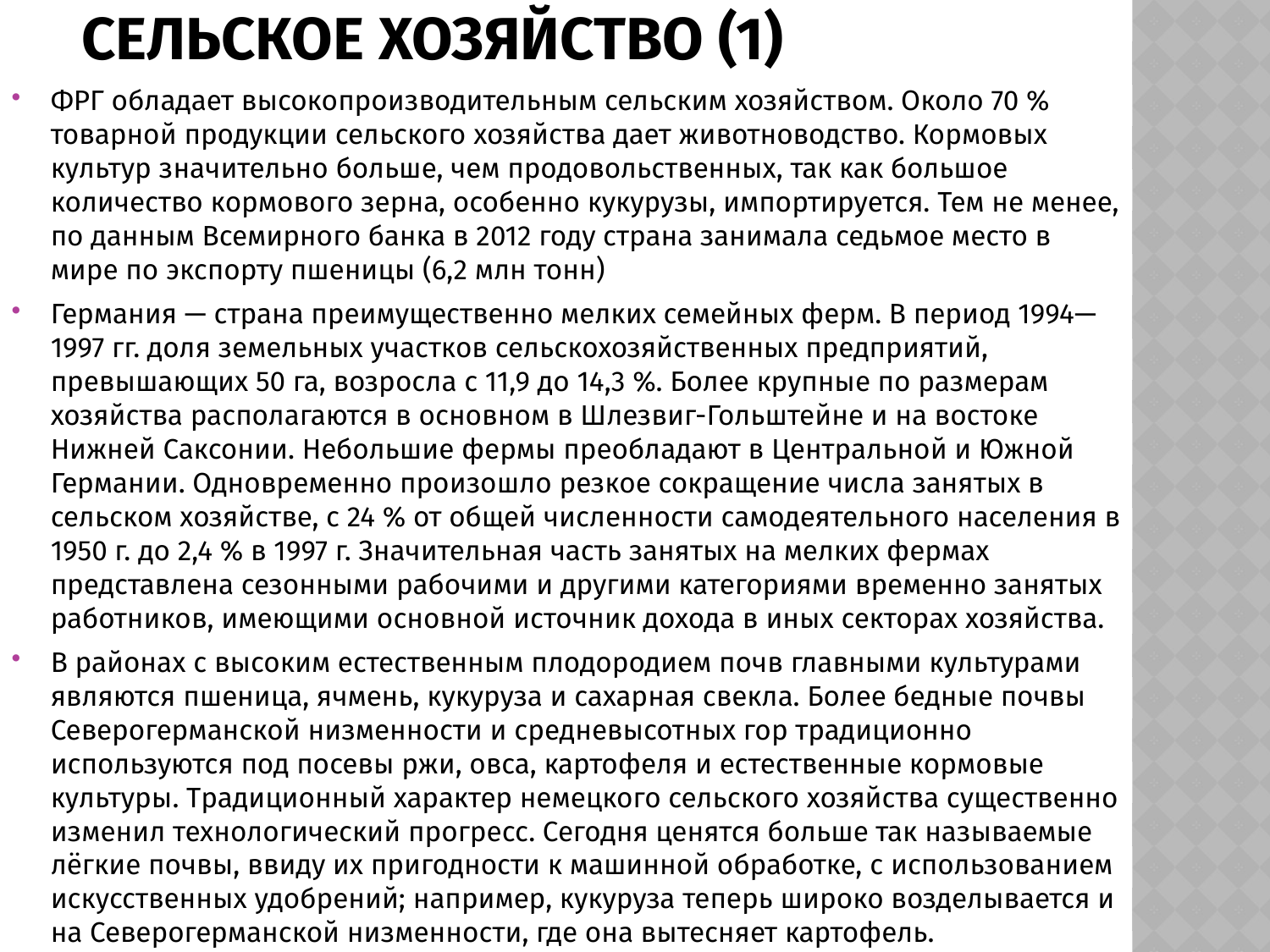

# сЕльское хозяйство (1)
ФРГ обладает высокопроизводительным сельским хозяйством. Около 70 % товарной продукции сельского хозяйства дает животноводство. Кормовых культур значительно больше, чем продовольственных, так как большое количество кормового зерна, особенно кукурузы, импортируется. Тем не менее, по данным Всемирного банка в 2012 году страна занимала седьмое место в мире по экспорту пшеницы (6,2 млн тонн)
Германия — страна преимущественно мелких семейных ферм. В период 1994—1997 гг. доля земельных участков сельскохозяйственных предприятий, превышающих 50 га, возросла с 11,9 до 14,3 %. Более крупные по размерам хозяйства располагаются в основном в Шлезвиг-Гольштейне и на востоке Нижней Саксонии. Небольшие фермы преобладают в Центральной и Южной Германии. Одновременно произошло резкое сокращение числа занятых в сельском хозяйстве, с 24 % от общей численности самодеятельного населения в 1950 г. до 2,4 % в 1997 г. Значительная часть занятых на мелких фермах представлена сезонными рабочими и другими категориями временно занятых работников, имеющими основной источник дохода в иных секторах хозяйства.
В районах с высоким естественным плодородием почв главными культурами являются пшеница, ячмень, кукуруза и сахарная свекла. Более бедные почвы Северогерманской низменности и средневысотных гор традиционно используются под посевы ржи, овса, картофеля и естественные кормовые культуры. Традиционный характер немецкого сельского хозяйства существенно изменил технологический прогресс. Сегодня ценятся больше так называемые лёгкие почвы, ввиду их пригодности к машинной обработке, с использованием искусственных удобрений; например, кукуруза теперь широко возделывается и на Северогерманской низменности, где она вытесняет картофель.